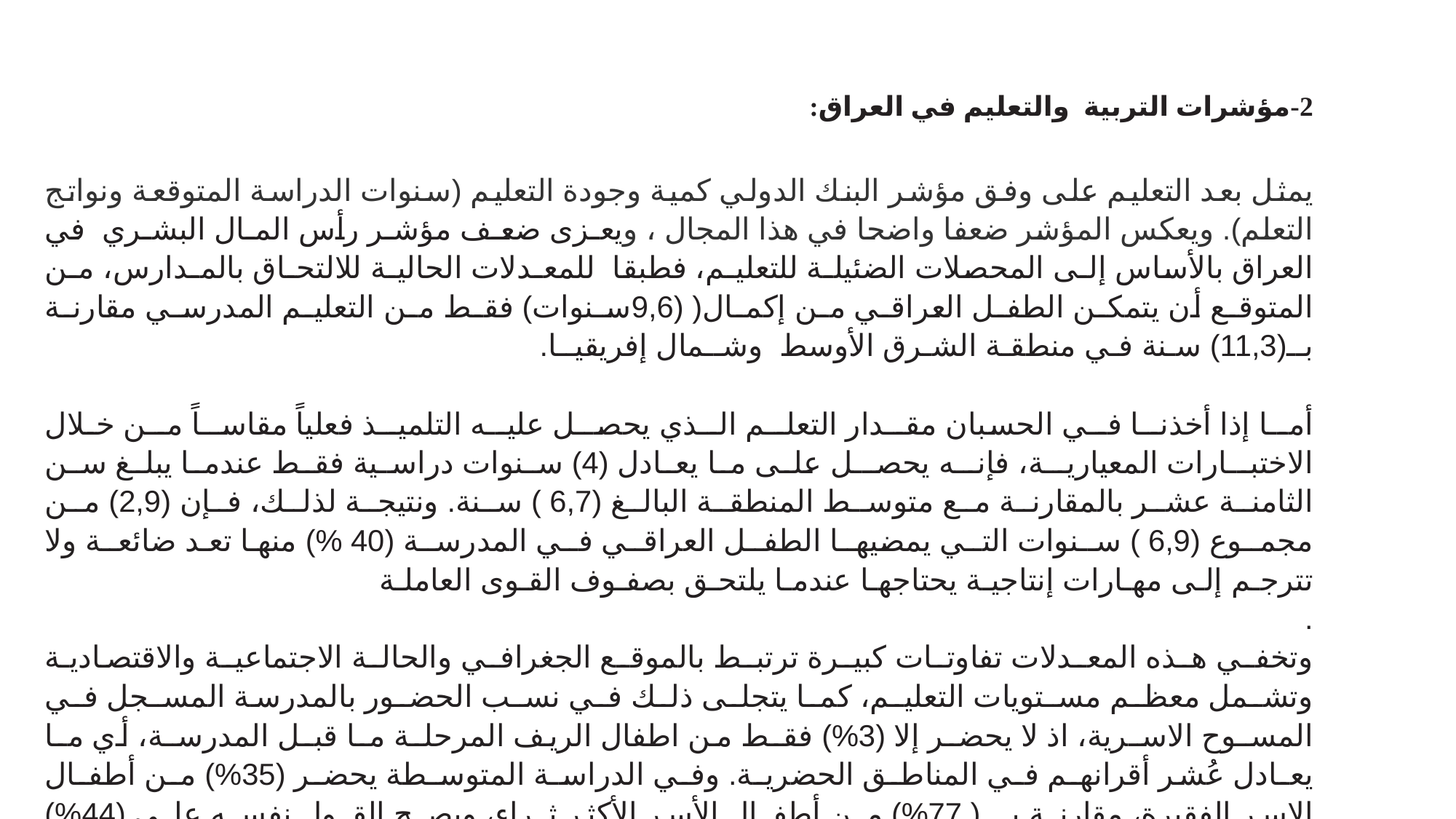

2-مؤشرات التربية  والتعليم في العراق:
يمثل بعد التعليم على وفق مؤشر البنك الدولي كمية وجودة التعليم (سنوات الدراسة المتوقعة ونواتج التعلم). ويعكس المؤشر ضعفا واضحا في هذا المجال ، ويعـزى ضعـف مؤشـر رأس المـال البشـري  في العراق بالأساس إلـى المحصلات الضئيلـة للتعليـم، فطبقا  للمعـدلات الحاليـة للالتحـاق بالمـدارس، مـن المتوقـع أن يتمكـن الطفـل العراقـي مـن إكمـال( (9,6سـنوات) فقـط مـن التعليـم المدرسـي مقارنـة بــ(11,3) سـنة فـي منطقـة الشـرق الأوسط  وشــمال إفريقيــا.
أمــا إذا أخذنــا فــي الحسبان مقــدار التعلــم الــذي يحصــل عليــه التلميــذ فعلياً مقاســاً مــن خـلال الاختبــارات المعياريــة، فإنــه يحصــل علـى مـا يعـادل (4) سـنوات دراسـية فقـط عندمـا يبلـغ سـن الثامنـة عشـر بالمقارنـة مـع متوسـط المنطقـة البالـغ (6,7 ) سـنة. ونتيجـة لذلـك، فـإن (2,9) مـن مجمـوع (6,9 ) سـنوات التـي يمضيهـا الطفـل العراقـي فـي المدرسـة (40 %) منها تعد ضائعـة ولا تترجـم إلـى مهـارات إنتاجيـة يحتاجهـا عندمـا يلتحـق بصفـوف القـوى العاملـة
.
وتخفـي هـذه المعـدلات تفاوتـات كبيـرة ترتبـط بالموقـع الجغرافـي والحالـة الاجتماعيـة والاقتصاديـة وتشـمل معظـم مسـتويات التعليـم، كمـا يتجلـى ذلـك فـي نسـب الحضـور بالمدرسة المسـجل فـي المسـوح الاسـرية، اذ لا يحضـر إلا (3%) فقـط من اطفال الريف المرحلـة مـا قبـل المدرسـة، أي مـا يعـادل عُشر أقرانهـم فـي المناطـق الحضريـة. وفـي الدراسـة المتوسـطة يحضـر (35%) مـن أطفـال الاسر الفقيرة، مقارنـة بــ ( 77%) مـن أطفـال الأسر الأكثر ثـراء، ويصـح القـول نفسـه علـى (44%) فقـط مـن أطفـال الاسـر الريفية مقارنـة بــ(64%) مـن أطفـال المناطـق الحضريـة.